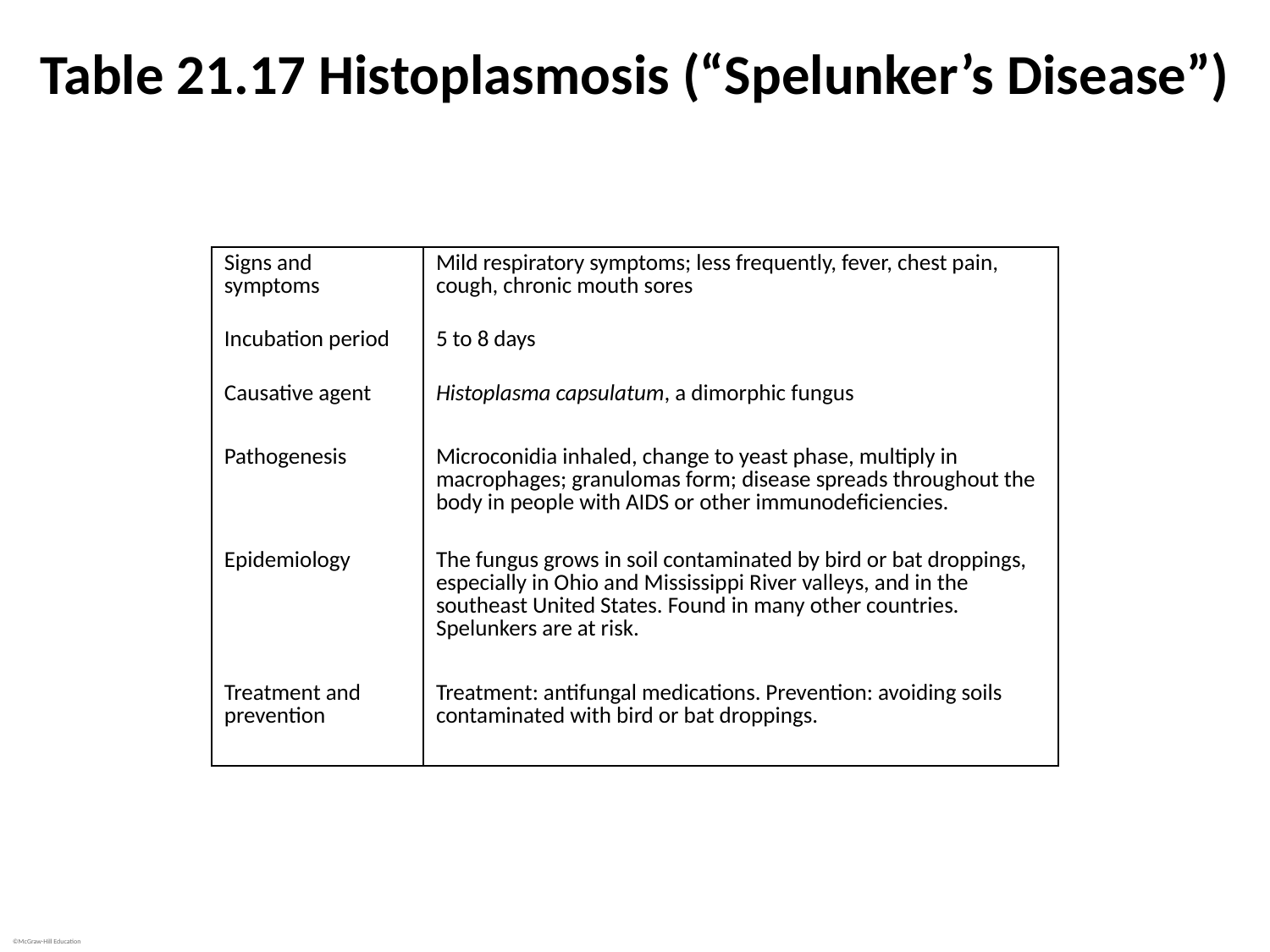

# Table 21.17 Histoplasmosis (“Spelunker’s Disease”)
| Signs and symptoms | Mild respiratory symptoms; less frequently, fever, chest pain, cough, chronic mouth sores |
| --- | --- |
| Incubation period | 5 to 8 days |
| Causative agent | Histoplasma capsulatum, a dimorphic fungus |
| Pathogenesis | Microconidia inhaled, change to yeast phase, multiply in macrophages; granulomas form; disease spreads throughout the body in people with AIDS or other immunodeficiencies. |
| Epidemiology | The fungus grows in soil contaminated by bird or bat droppings, especially in Ohio and Mississippi River valleys, and in the southeast United States. Found in many other countries. Spelunkers are at risk. |
| Treatment and prevention | Treatment: antifungal medications. Prevention: avoiding soils contaminated with bird or bat droppings. |